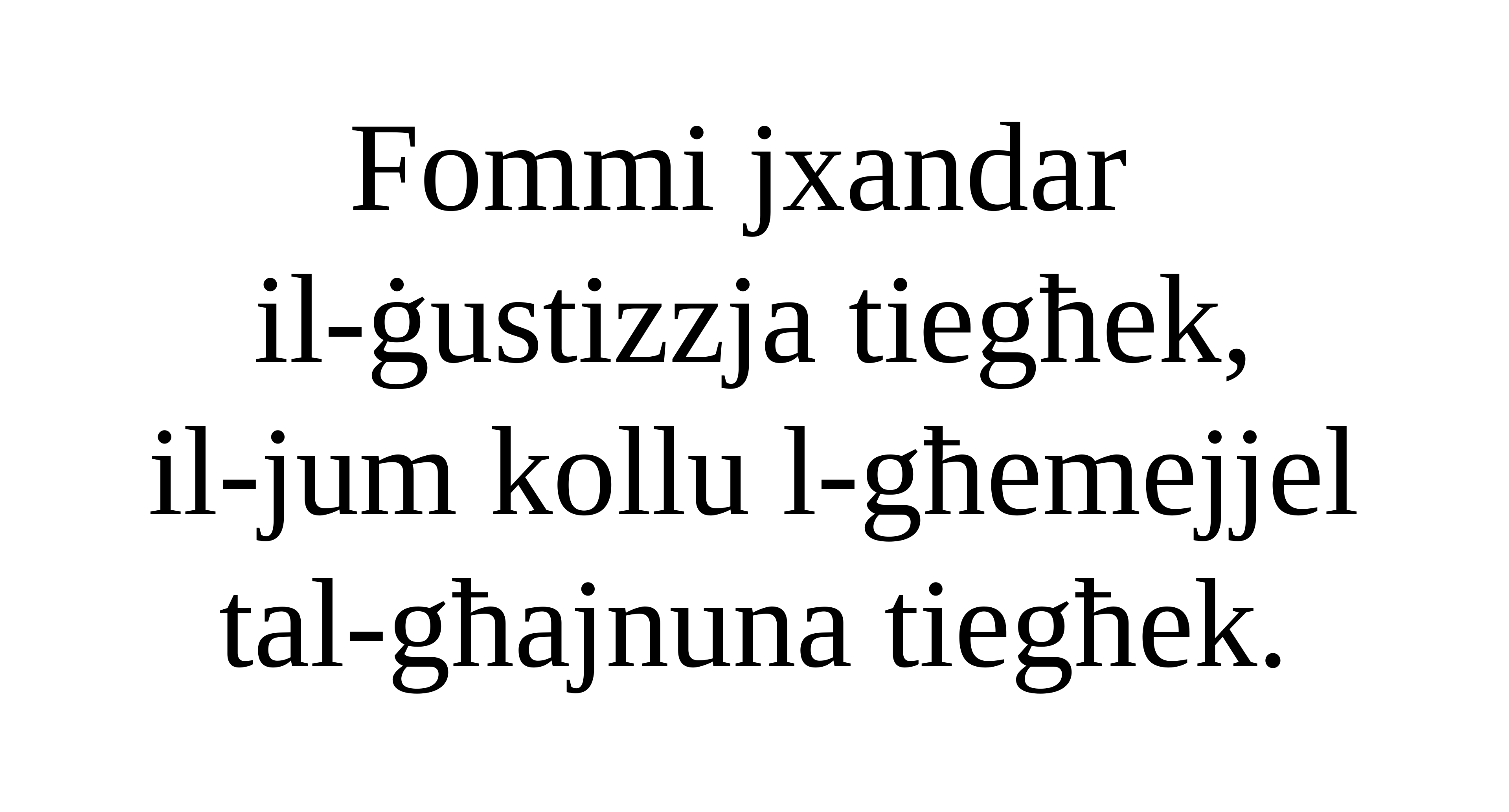

Fommi jxandar
il-ġustizzja tiegħek,
il-jum kollu l-għemejjel tal-għajnuna tiegħek.